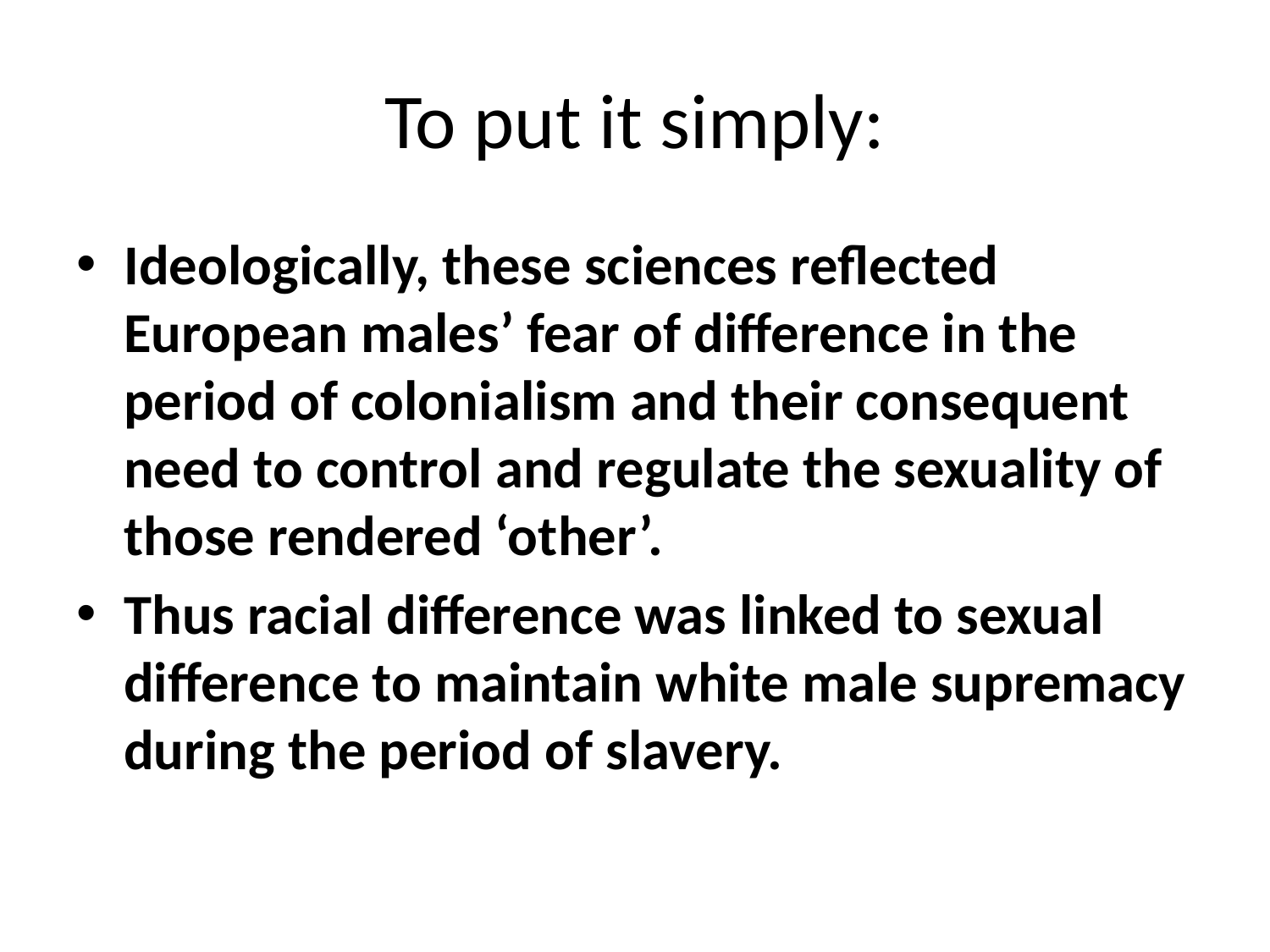

# To put it simply:
Ideologically, these sciences reflected European males’ fear of difference in the period of colonialism and their consequent need to control and regulate the sexuality of those rendered ‘other’.
Thus racial difference was linked to sexual difference to maintain white male supremacy during the period of slavery.